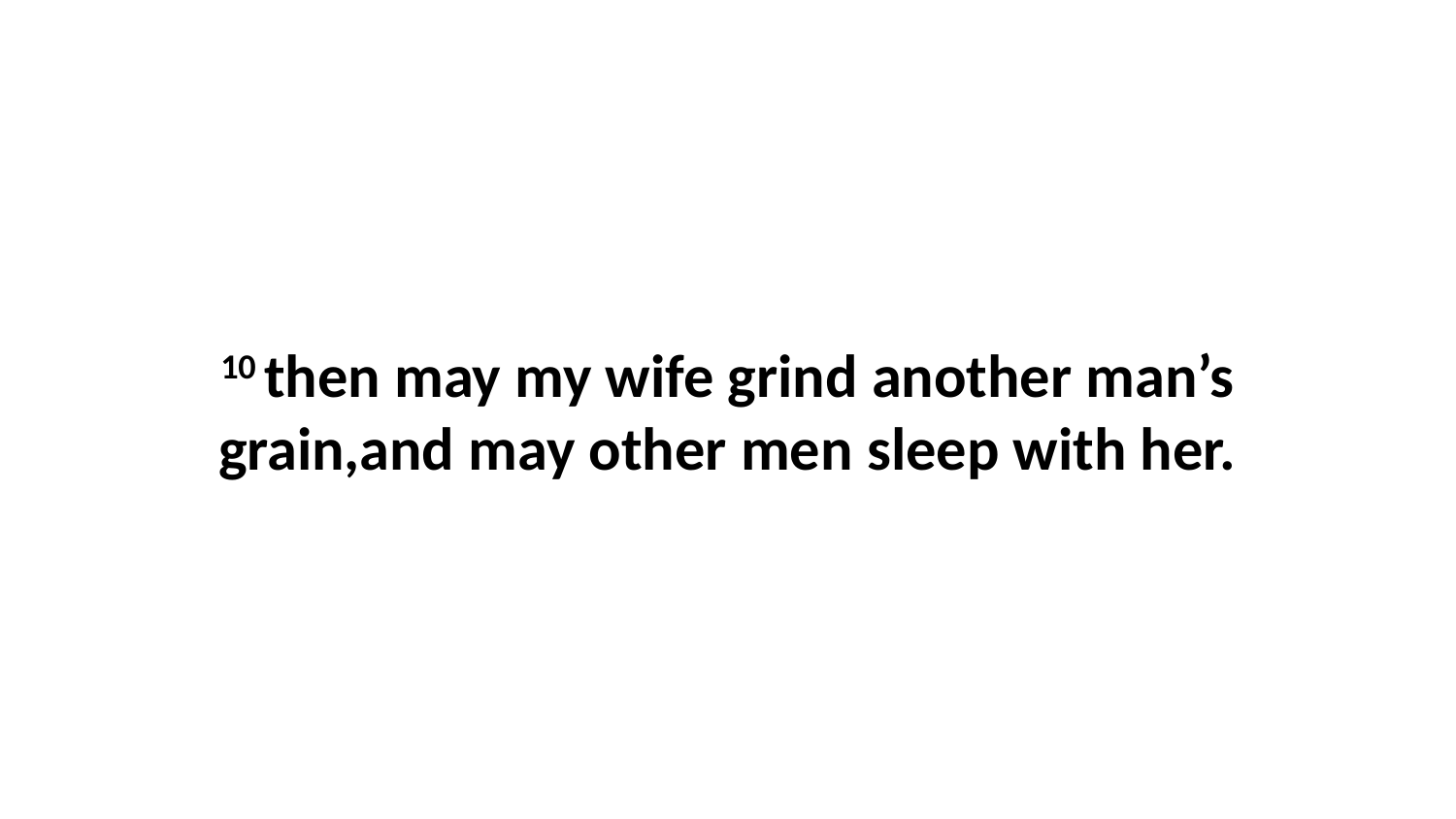

10 then may my wife grind another man’s grain,and may other men sleep with her.